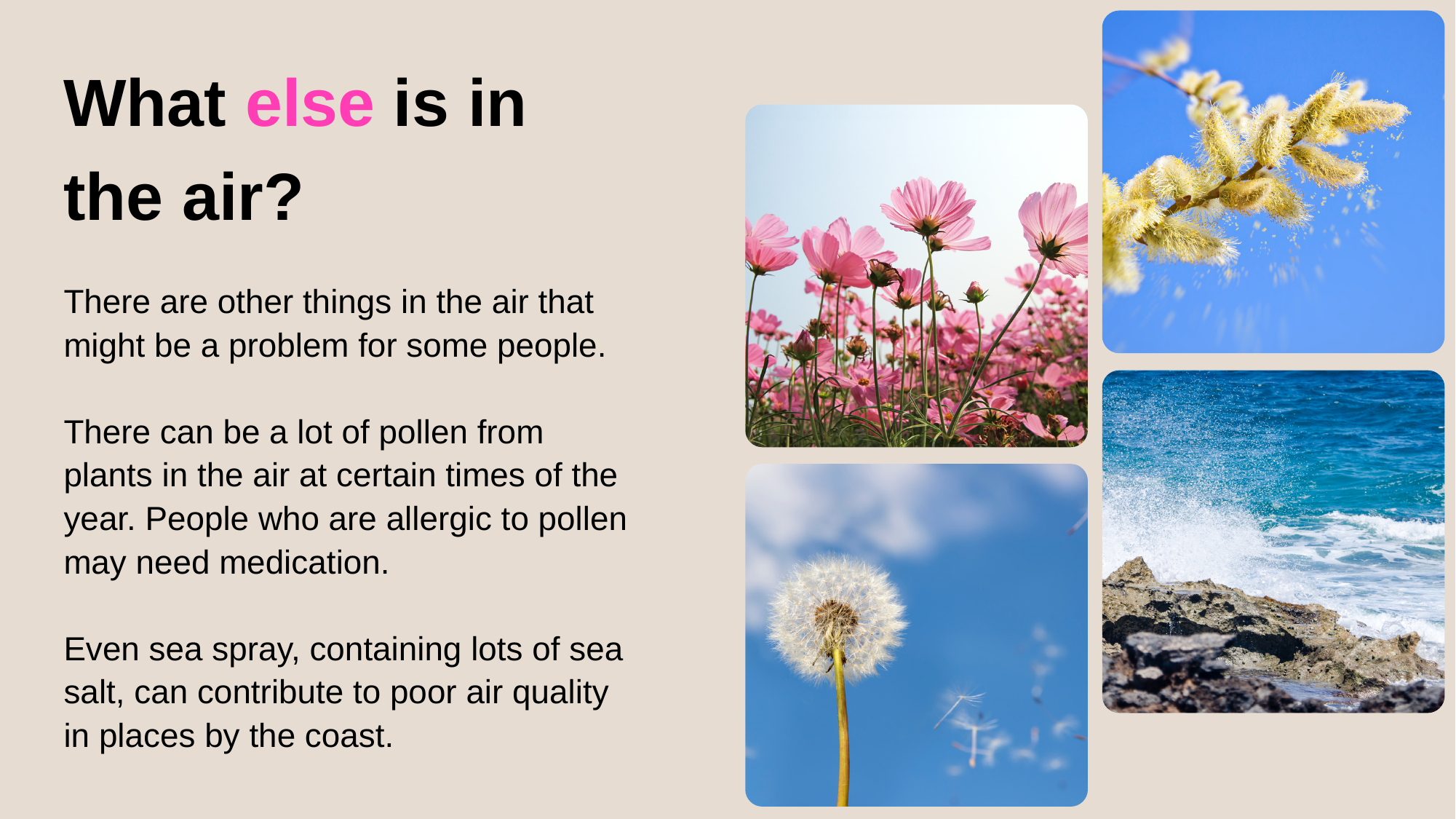

What else is in the air?

There are other things in the air that might be a problem for some people.

There can be a lot of pollen from plants in the air at certain times of the year. People who are allergic to pollen may need medication.

Even sea spray, containing lots of sea salt, can contribute to poor air quality in places by the coast.